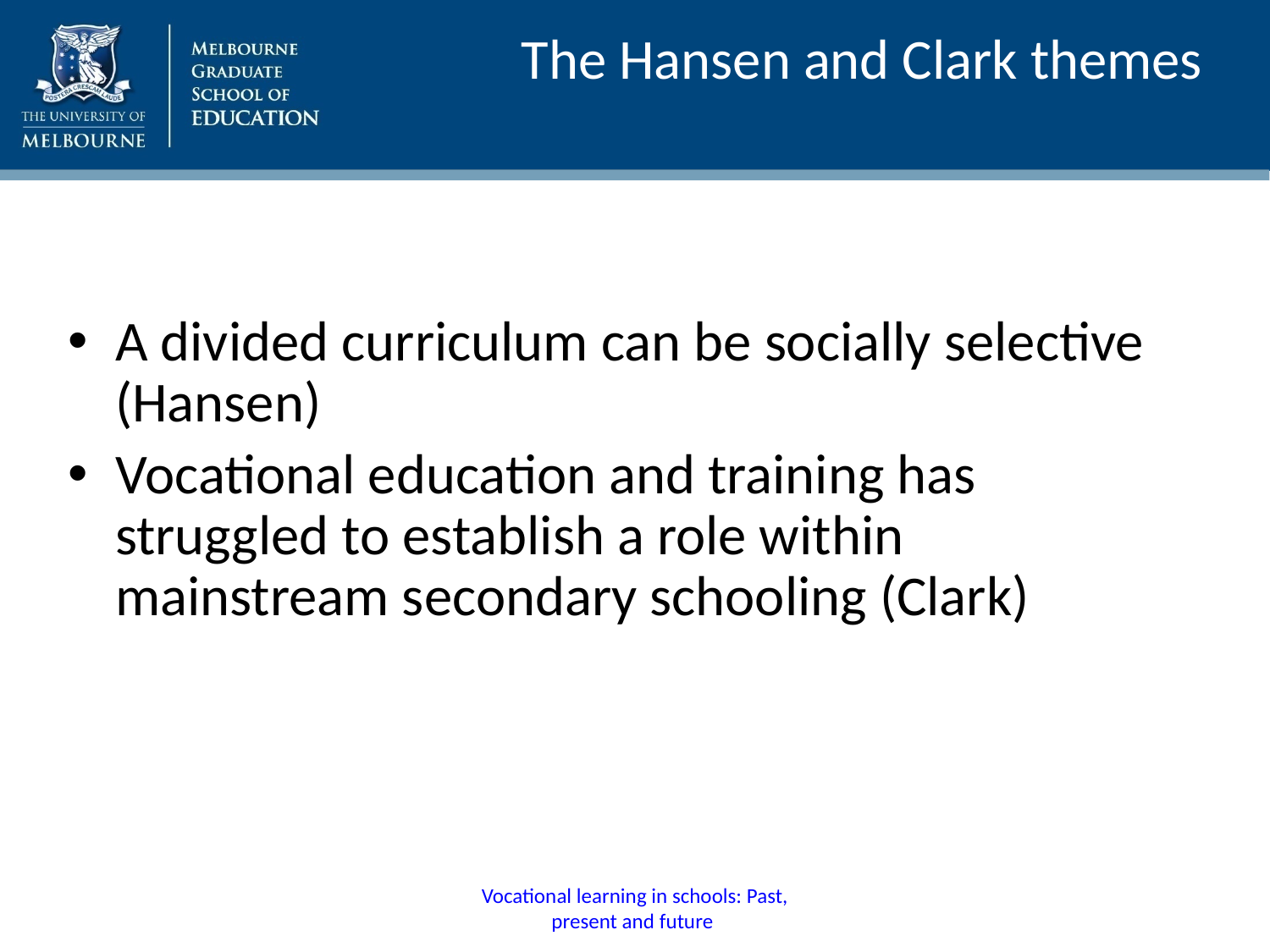

# The Hansen and Clark themes
A divided curriculum can be socially selective (Hansen)
Vocational education and training has struggled to establish a role within mainstream secondary schooling (Clark)
Vocational learning in schools: Past, present and future